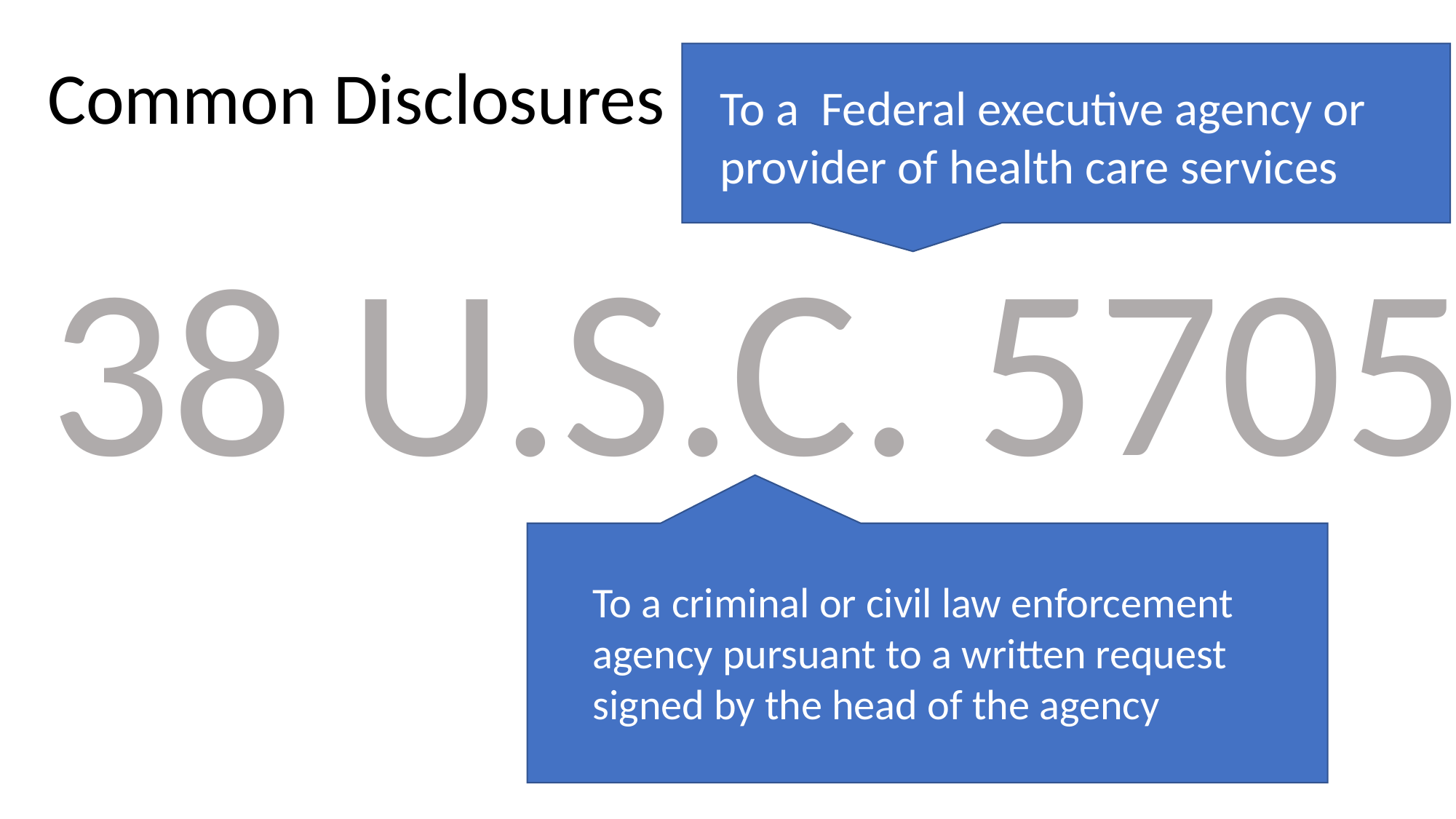

Common Disclosures
To a  Federal executive agency or provider of health care services
38 U.S.C. 5705

To a criminal or civil law enforcement agency pursuant to a written request signed by the head of the agency